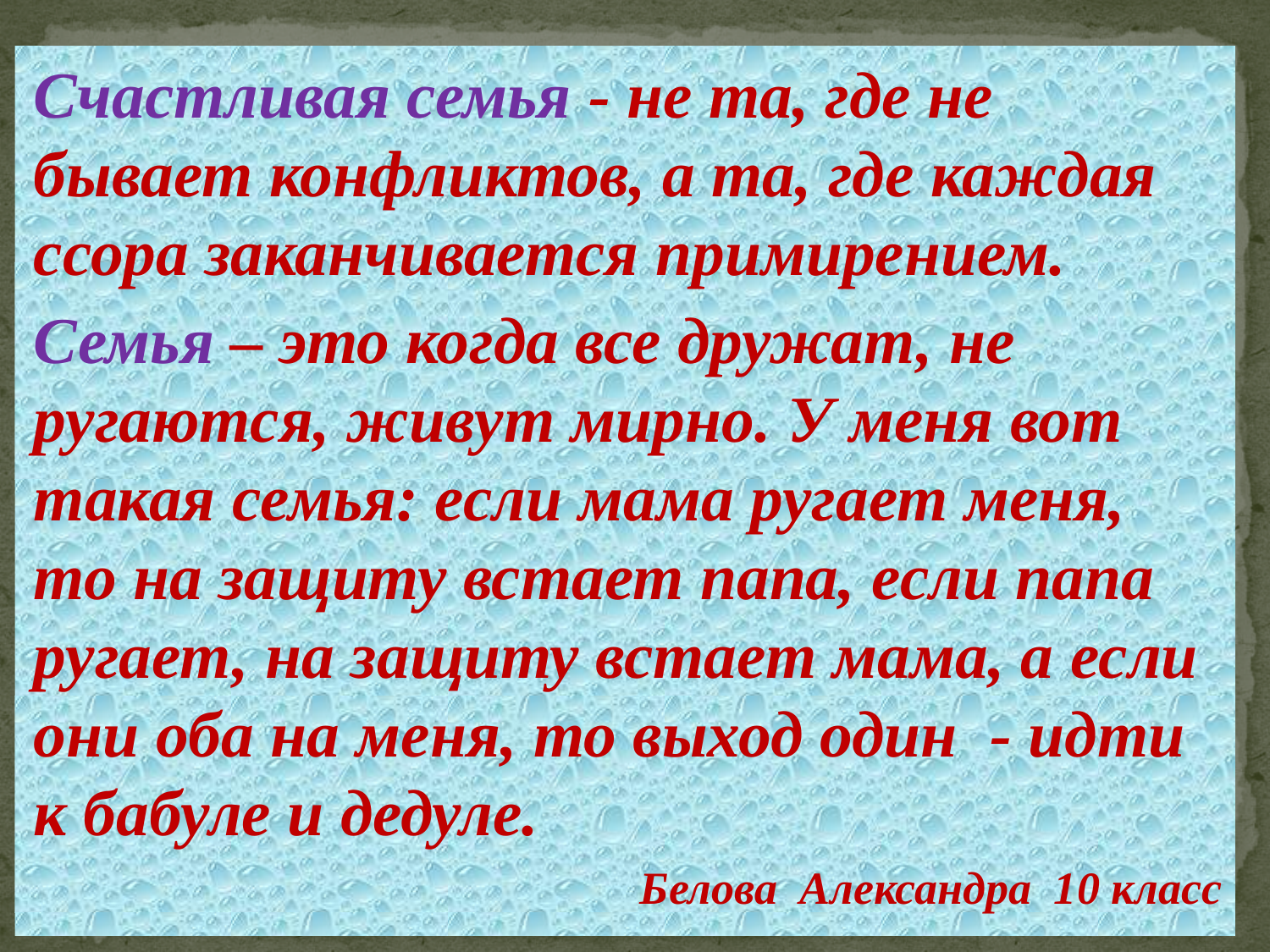

Счастливая семья - не та, где не бывает конфликтов, а та, где каждая ссора заканчивается примирением.
Семья – это когда все дружат, не ругаются, живут мирно. У меня вот такая семья: если мама ругает меня, то на защиту встает папа, если папа ругает, на защиту встает мама, а если они оба на меня, то выход один  - идти к бабуле и дедуле.
Белова  Александра  10 класс